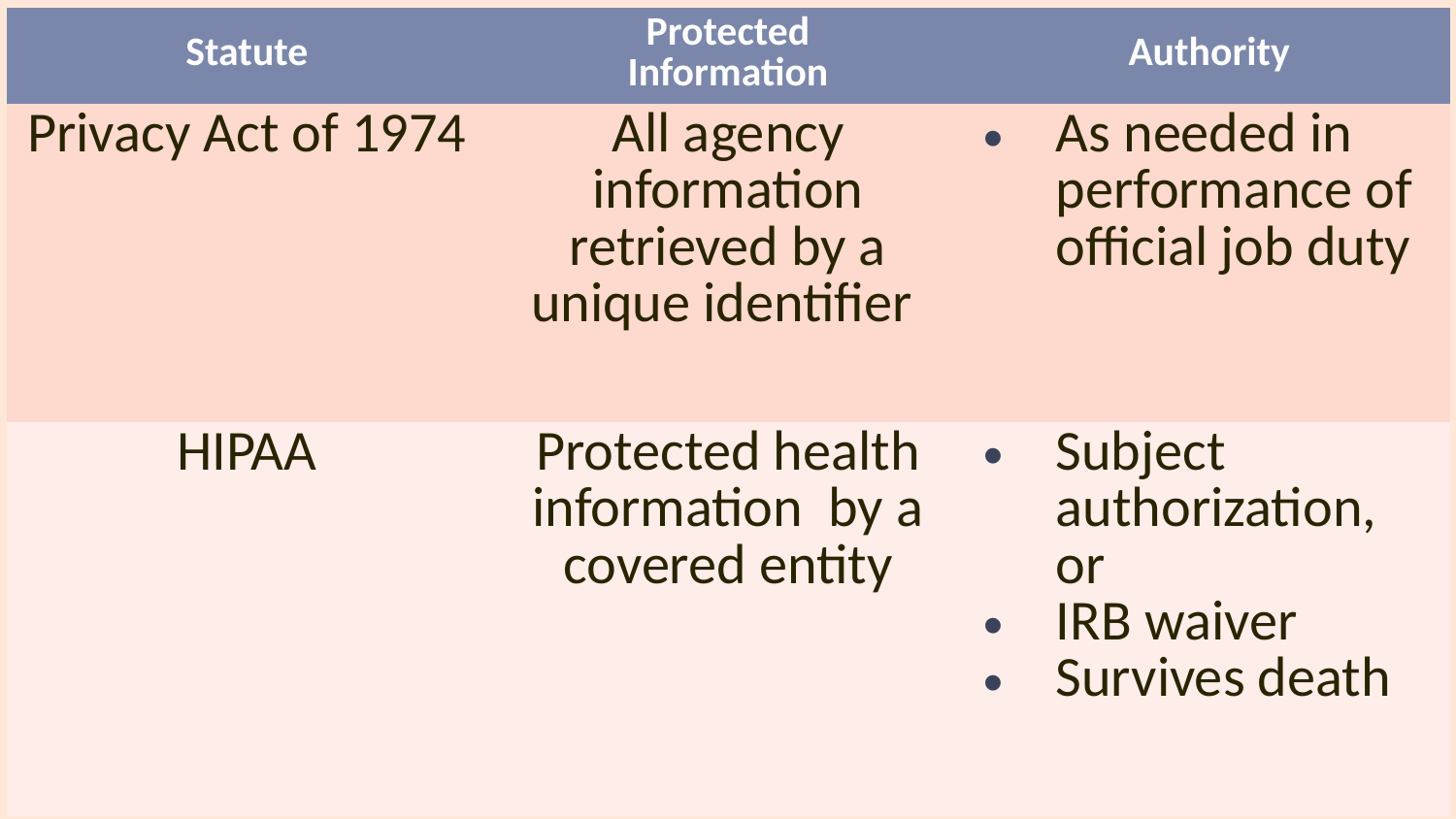

| Statute | Protected Information | Authority |
| --- | --- | --- |
| Privacy Act of 1974 | All agency information retrieved by a unique identifier | As needed in performance of official job duty |
| HIPAA | Protected health information by a covered entity | Subject authorization, or IRB waiver Survives death |